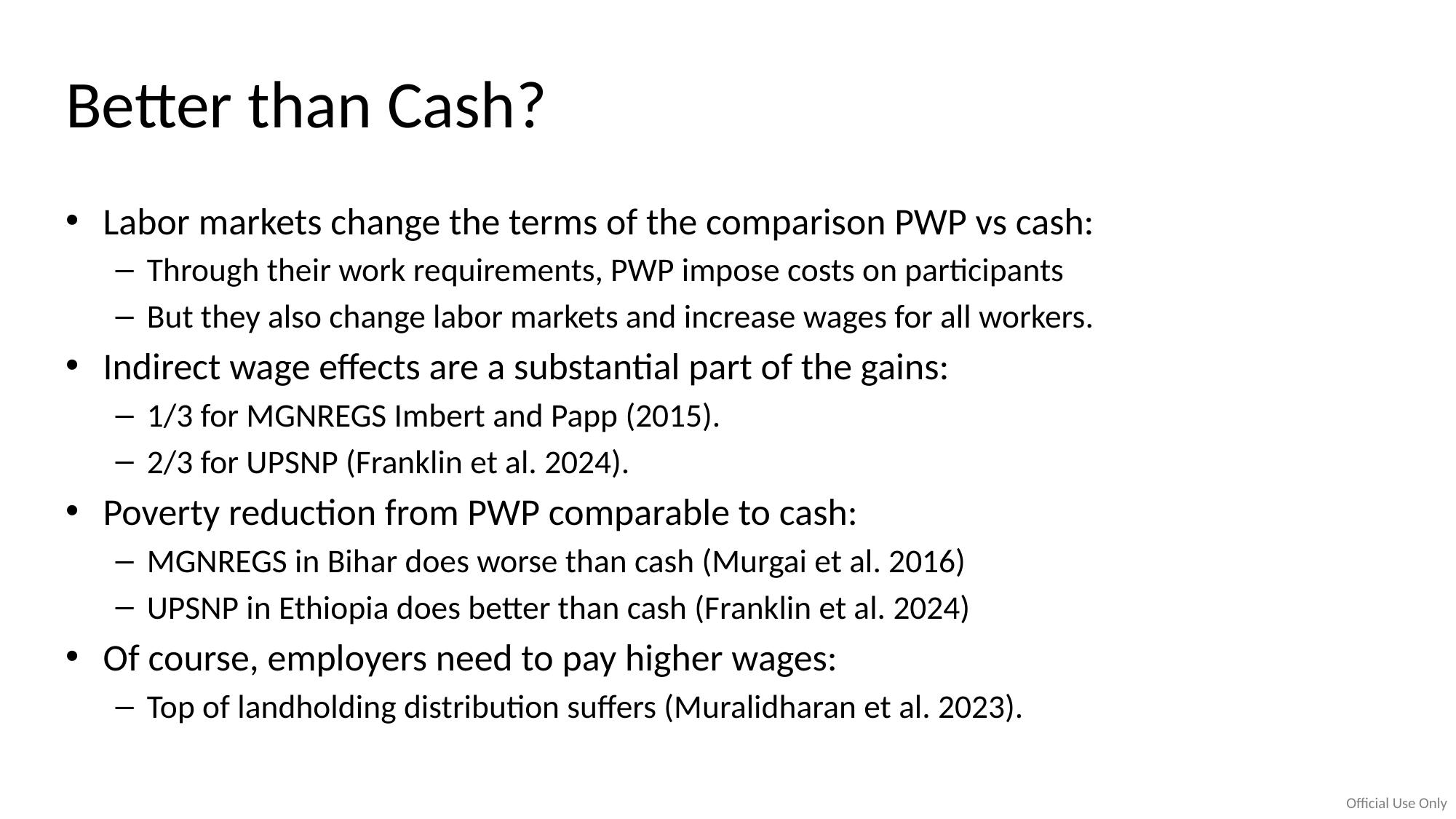

# Better than Cash?
Labor markets change the terms of the comparison PWP vs cash:
Through their work requirements, PWP impose costs on participants
But they also change labor markets and increase wages for all workers.
Indirect wage effects are a substantial part of the gains:
1/3 for MGNREGS Imbert and Papp (2015).
2/3 for UPSNP (Franklin et al. 2024).
Poverty reduction from PWP comparable to cash:
MGNREGS in Bihar does worse than cash (Murgai et al. 2016)
UPSNP in Ethiopia does better than cash (Franklin et al. 2024)
Of course, employers need to pay higher wages:
Top of landholding distribution suffers (Muralidharan et al. 2023).